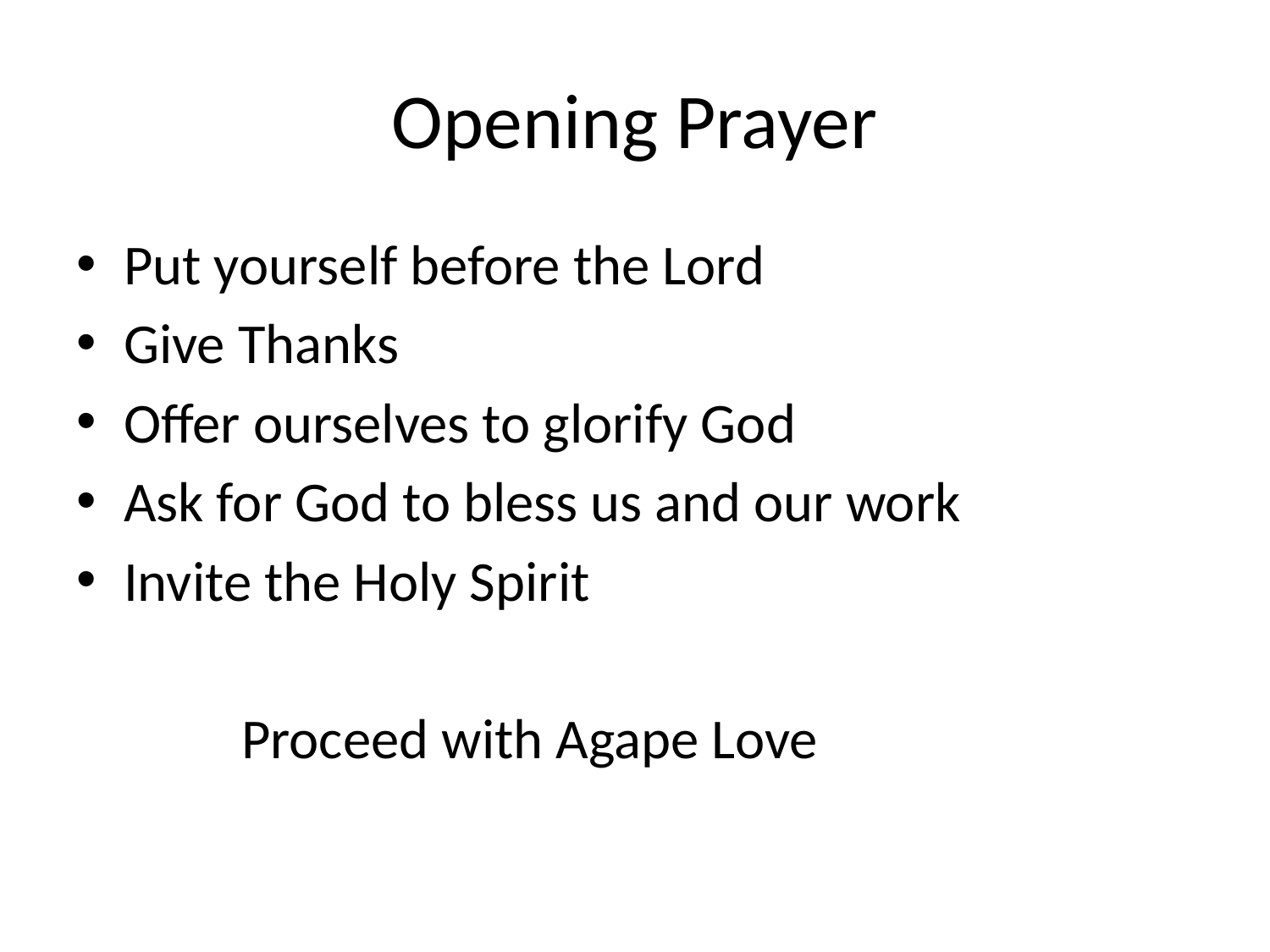

# Opening Prayer
Put yourself before the Lord
Give Thanks
Offer ourselves to glorify God
Ask for God to bless us and our work
Invite the Holy Spirit

             Proceed with Agape Love